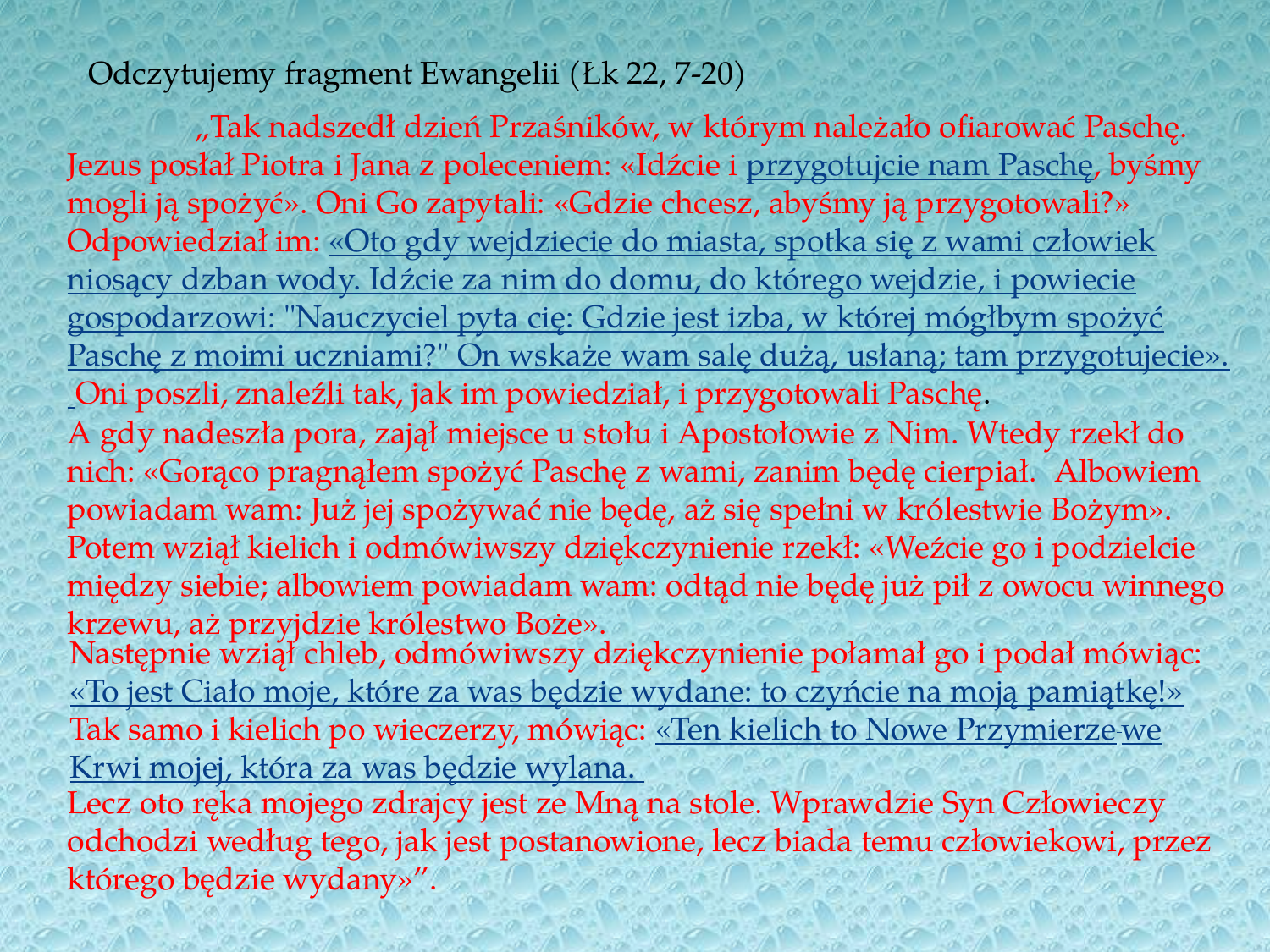

Odczytujemy fragment Ewangelii (Łk 22, 7-20)
	„Tak nadszedł dzień Przaśników, w którym należało ofiarować Paschę. Jezus posłał Piotra i Jana z poleceniem: «Idźcie i przygotujcie nam Paschę, byśmy mogli ją spożyć». Oni Go zapytali: «Gdzie chcesz, abyśmy ją przygotowali?» Odpowiedział im: «Oto gdy wejdziecie do miasta, spotka się z wami człowiek niosący dzban wody. Idźcie za nim do domu, do którego wejdzie, i powiecie gospodarzowi: "Nauczyciel pyta cię: Gdzie jest izba, w której mógłbym spożyć Paschę z moimi uczniami?" On wskaże wam salę dużą, usłaną; tam przygotujecie».  Oni poszli, znaleźli tak, jak im powiedział, i przygotowali Paschę.
A gdy nadeszła pora, zajął miejsce u stołu i Apostołowie z Nim. Wtedy rzekł do nich: «Gorąco pragnąłem spożyć Paschę z wami, zanim będę cierpiał.  Albowiem powiadam wam: Już jej spożywać nie będę, aż się spełni w królestwie Bożym».
Potem wziął kielich i odmówiwszy dziękczynienie rzekł: «Weźcie go i podzielcie między siebie; albowiem powiadam wam: odtąd nie będę już pił z owocu winnego krzewu, aż przyjdzie królestwo Boże».
Następnie wziął chleb, odmówiwszy dziękczynienie połamał go i podał mówiąc: «To jest Ciało moje, które za was będzie wydane: to czyńcie na moją pamiątkę!» Tak samo i kielich po wieczerzy, mówiąc: «Ten kielich to Nowe Przymierze we Krwi mojej, która za was będzie wylana.
Lecz oto ręka mojego zdrajcy jest ze Mną na stole. Wprawdzie Syn Człowieczy odchodzi według tego, jak jest postanowione, lecz biada temu człowiekowi, przez którego będzie wydany»”.